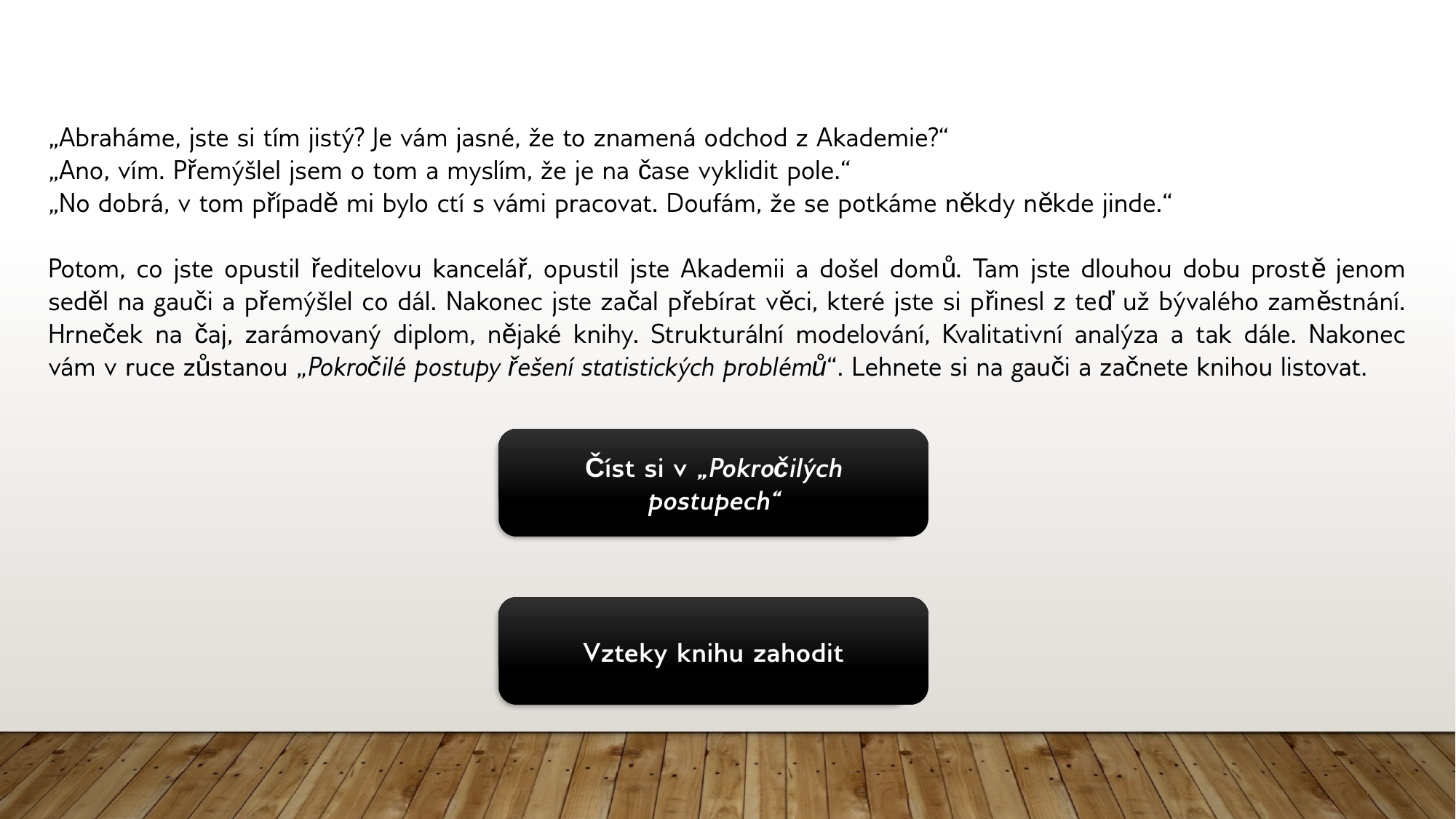

„Abraháme, jste si tím jistý? Je vám jasné, že to znamená odchod z Akademie?“
„Ano, vím. Přemýšlel jsem o tom a myslím, že je na čase vyklidit pole.“
„No dobrá, v tom případě mi bylo ctí s vámi pracovat. Doufám, že se potkáme někdy někde jinde.“

Potom, co jste opustil ředitelovu kancelář, opustil jste Akademii a došel domů. Tam jste dlouhou dobu prostě jenom seděl na gauči a přemýšlel co dál. Nakonec jste začal přebírat věci, které jste si přinesl z teď už bývalého zaměstnání. Hrneček na čaj, zarámovaný diplom, nějaké knihy. Strukturální modelování, Kvalitativní analýza a tak dále. Nakonec vám v ruce zůstanou „Pokročilé postupy řešení statistických problémů“. Lehnete si na gauči a začnete knihou listovat.
Číst si v „Pokročilých postupech“
Vzteky knihu zahodit